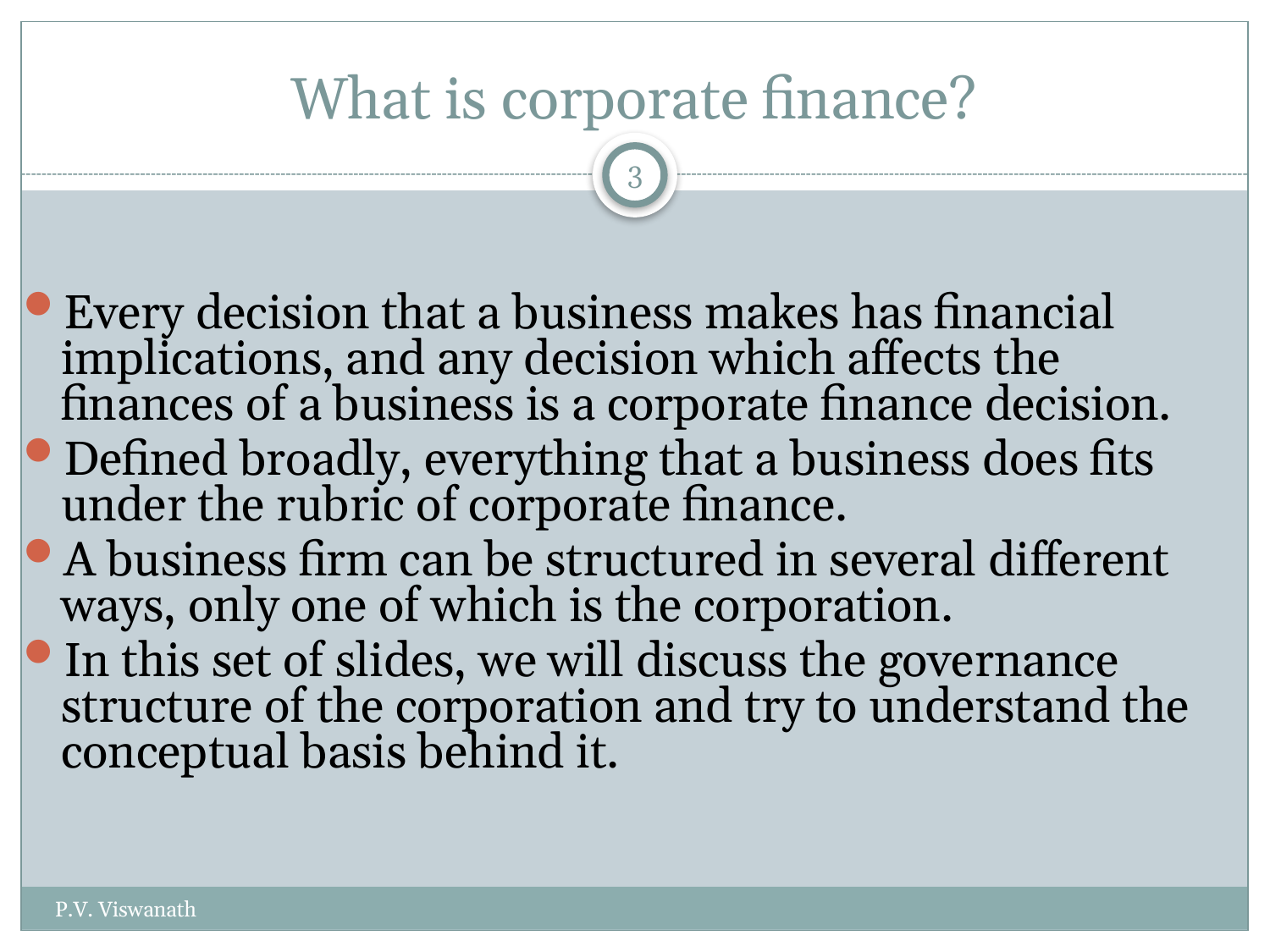

# What is corporate finance?
3
Every decision that a business makes has financial implications, and any decision which affects the finances of a business is a corporate finance decision.
Defined broadly, everything that a business does fits under the rubric of corporate finance.
A business firm can be structured in several different ways, only one of which is the corporation.
In this set of slides, we will discuss the governance structure of the corporation and try to understand the conceptual basis behind it.
P.V. Viswanath